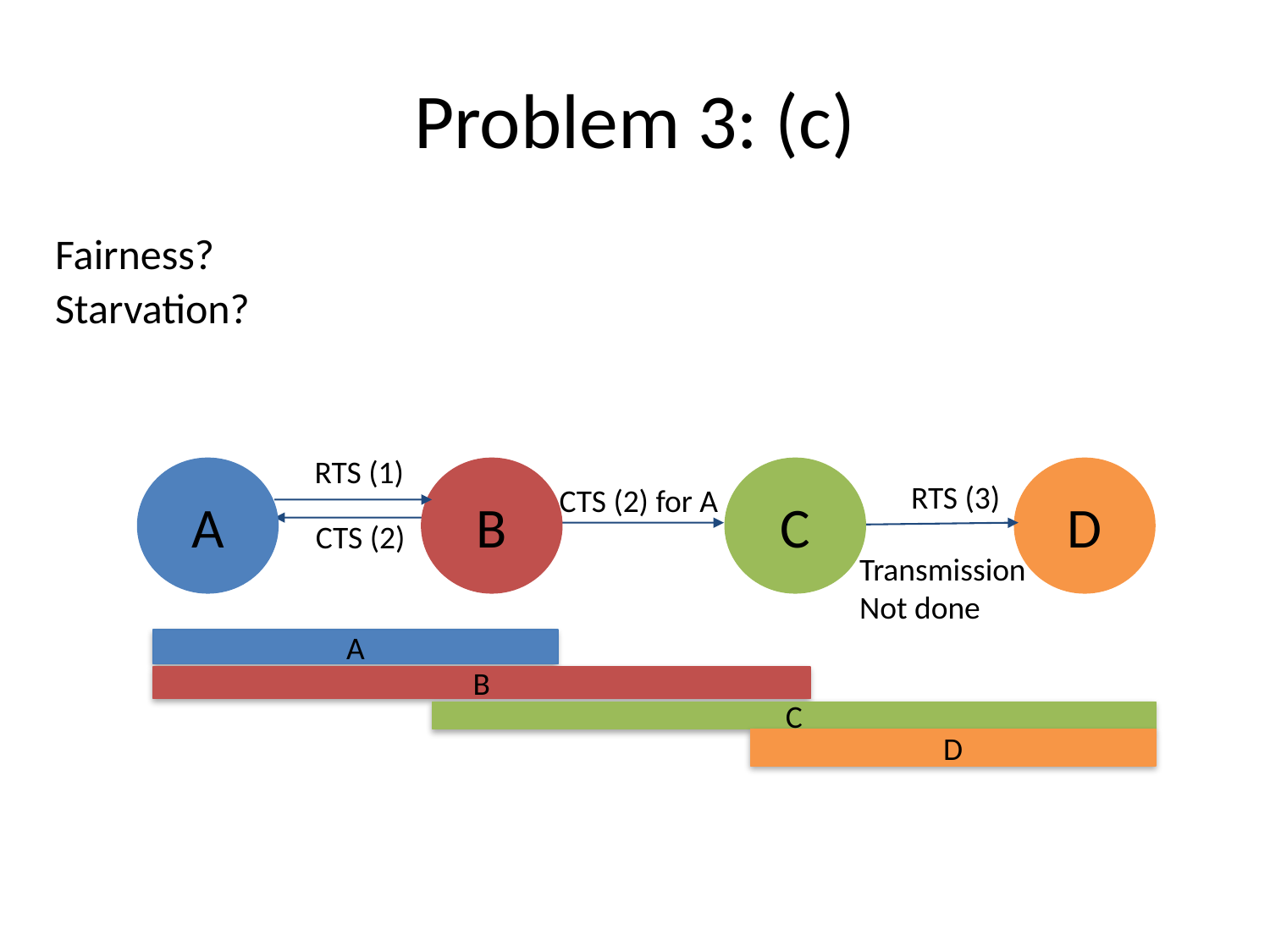

Problem 3: (c)
Fairness?
Starvation?

RTS (1)
A
B
C
D
RTS (3)
CTS (2) for A

CTS (2)

Transmission
Not done
A
B
C
D